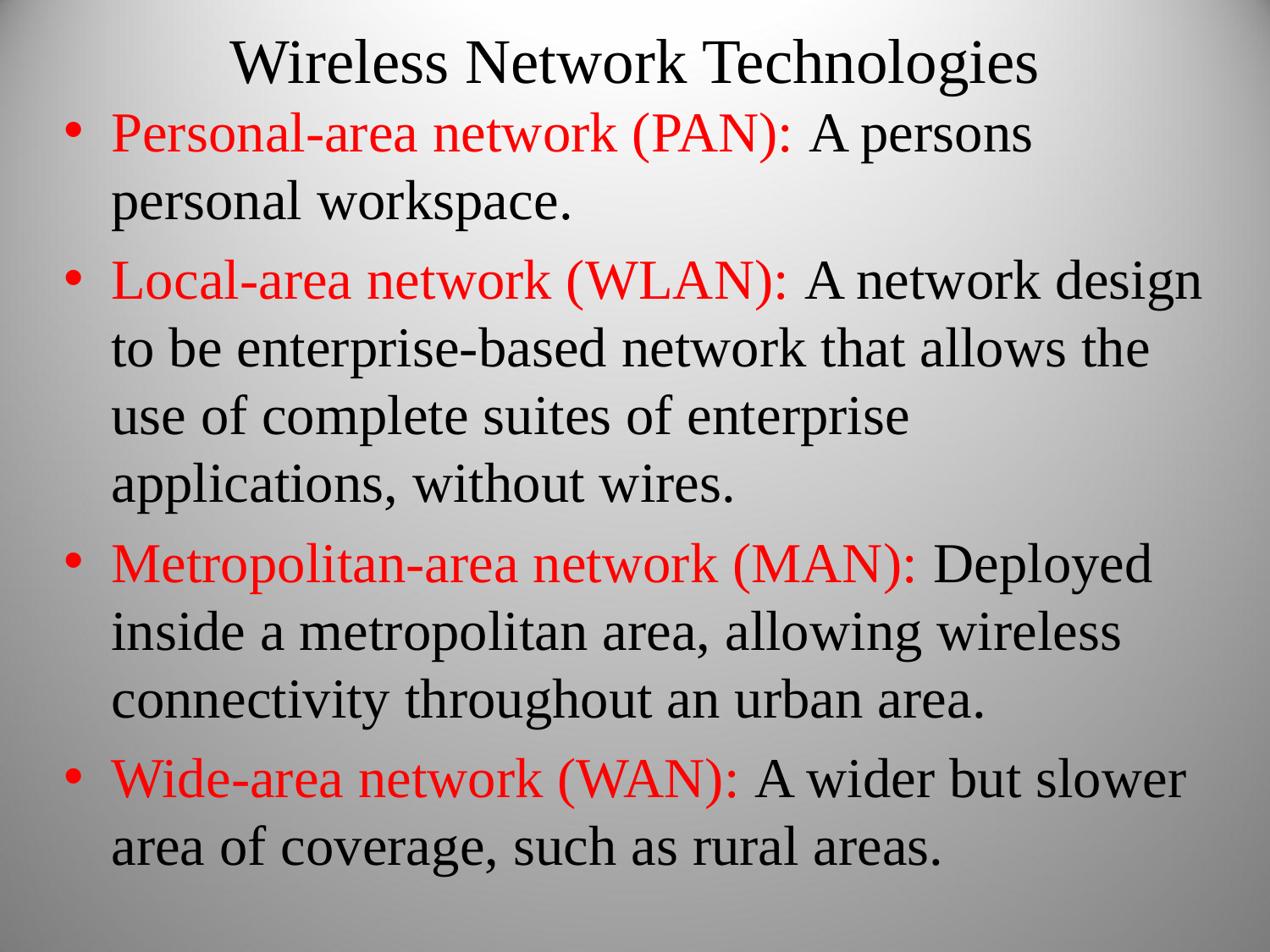

Wireless Network Technologies
Personal-area network (PAN): A persons personal workspace.
Local-area network (WLAN): A network design to be enterprise-based network that allows the use of complete suites of enterprise applications, without wires.
Metropolitan-area network (MAN): Deployed inside a metropolitan area, allowing wireless connectivity throughout an urban area.
Wide-area network (WAN): A wider but slower area of coverage, such as rural areas.